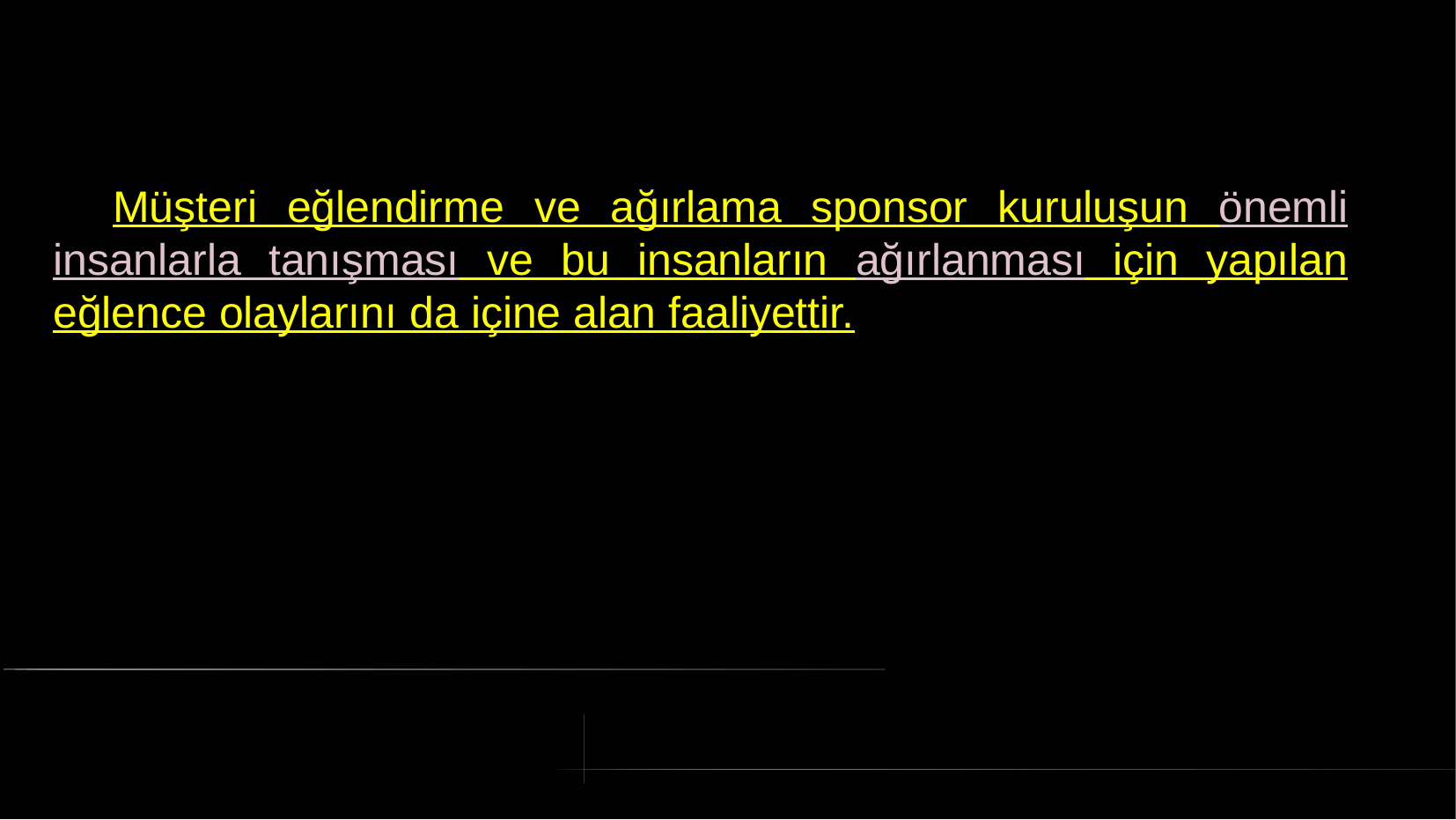

# Müşteri eğlendirme ve ağırlama sponsor kuruluşun önemli insanlarla tanışması ve bu insanların ağırlanması için yapılan eğlence olaylarını da içine alan faaliyettir.